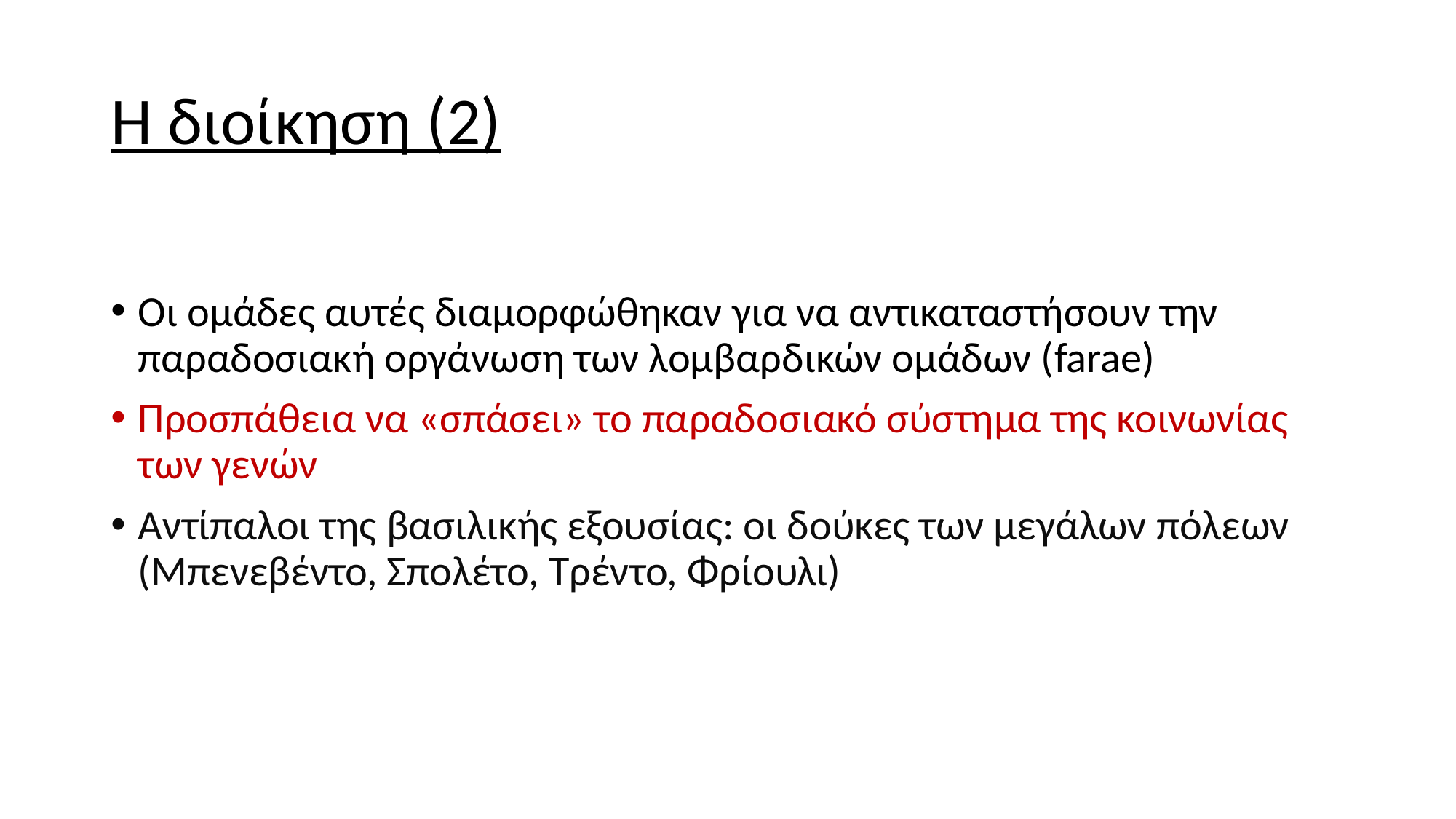

# Η διοίκηση (2)

Οι ομάδες αυτές διαμορφώθηκαν για να αντικαταστήσουν την παραδοσιακή οργάνωση των λομβαρδικών ομάδων (farae)
Προσπάθεια να «σπάσει» το παραδοσιακό σύστημα της κοινωνίας των γενών
Αντίπαλοι της βασιλικής εξουσίας: οι δούκες των μεγάλων πόλεων (Μπενεβέντο, Σπολέτο, Τρέντο, Φρίουλι)